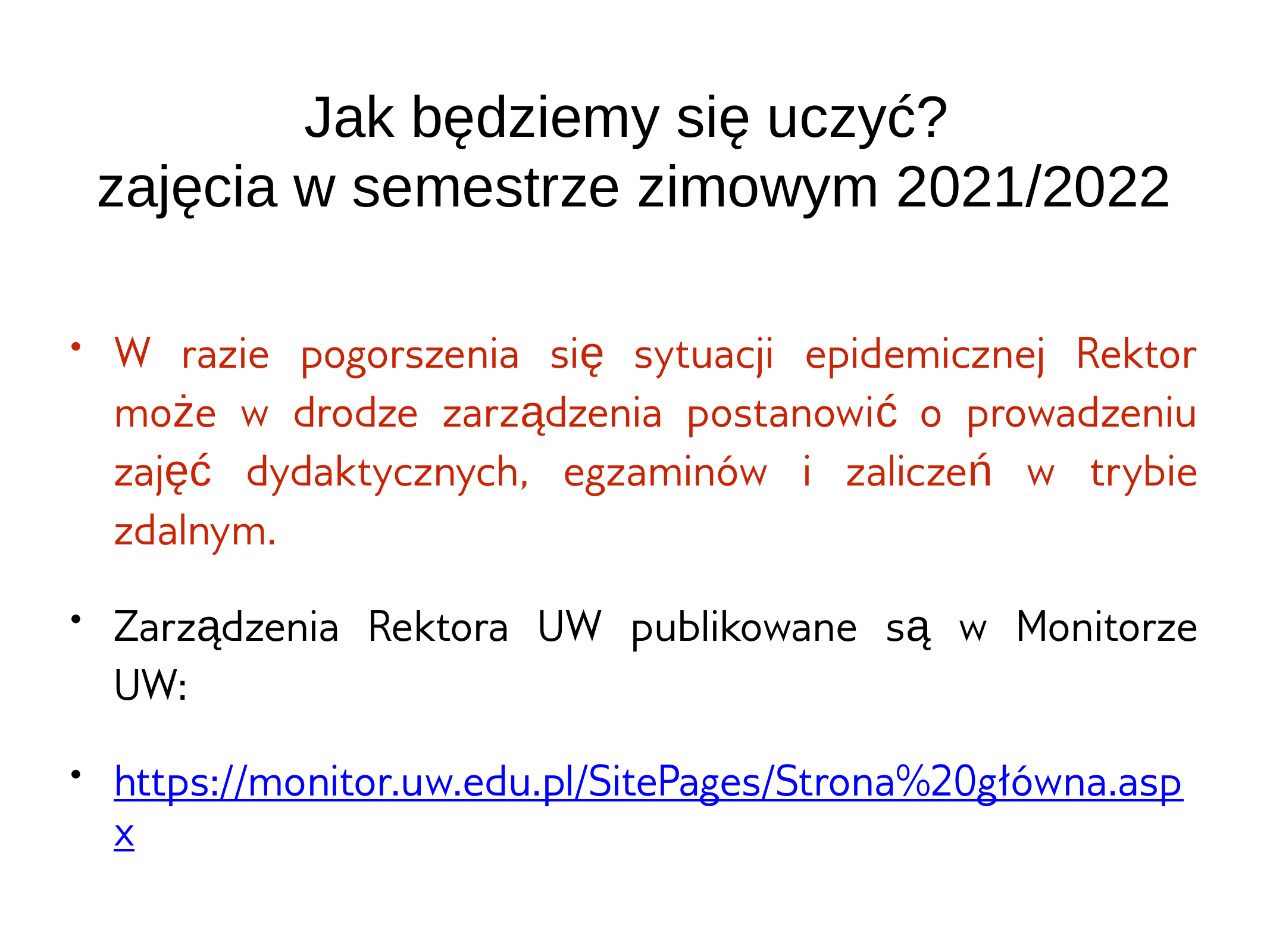

# Jak będziemy się uczyć?
zajęcia w semestrze zimowym 2021/2022
W razie pogorszenia się sytuacji epidemicznej Rektor może w drodze zarządzenia postanowić o prowadzeniu zajęć dydaktycznych, egzaminów i zaliczeń w trybie zdalnym.
Zarządzenia Rektora UW publikowane są w Monitorze UW:
https://monitor.uw.edu.pl/SitePages/Strona%20główna.aspx